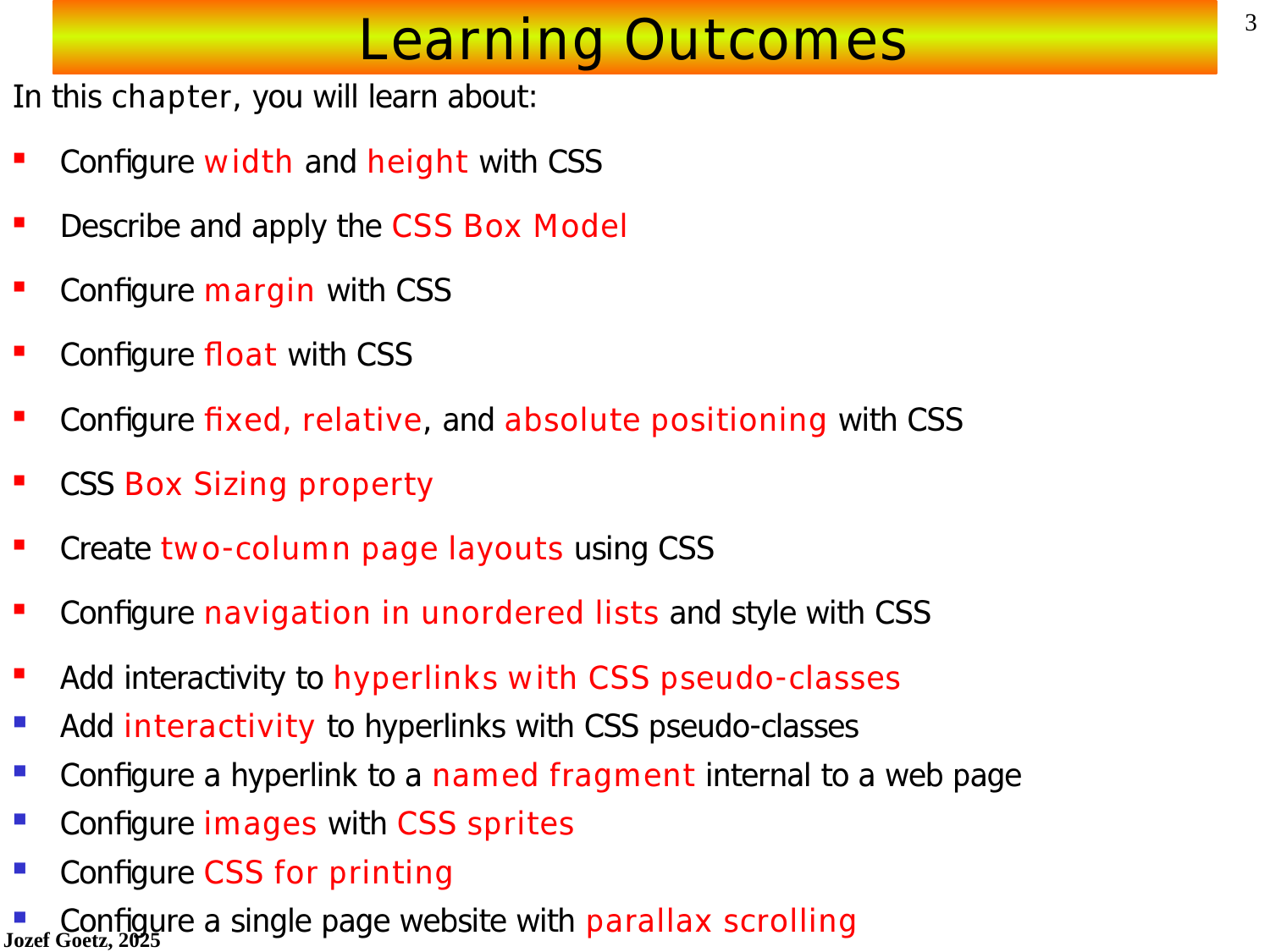

# Learning Outcomes
In this chapter, you will learn about:
Configure width and height with CSS
Describe and apply the C S S Box Model
Configure margin with C S S
Configure float with C S S
Configure fixed, relative, and absolute positioning with C S S
CSS Box Sizing property
Create two-column page layouts using C S S
Configure navigation in unordered lists and style with C S S
Add interactivity to hyperlinks with C S S pseudo-classes
Add interactivity to hyperlinks with CSS pseudo-classes
Configure a hyperlink to a named fragment internal to a web page
Configure images with CSS sprites
Configure CSS for printing
Configure a single page website with parallax scrolling